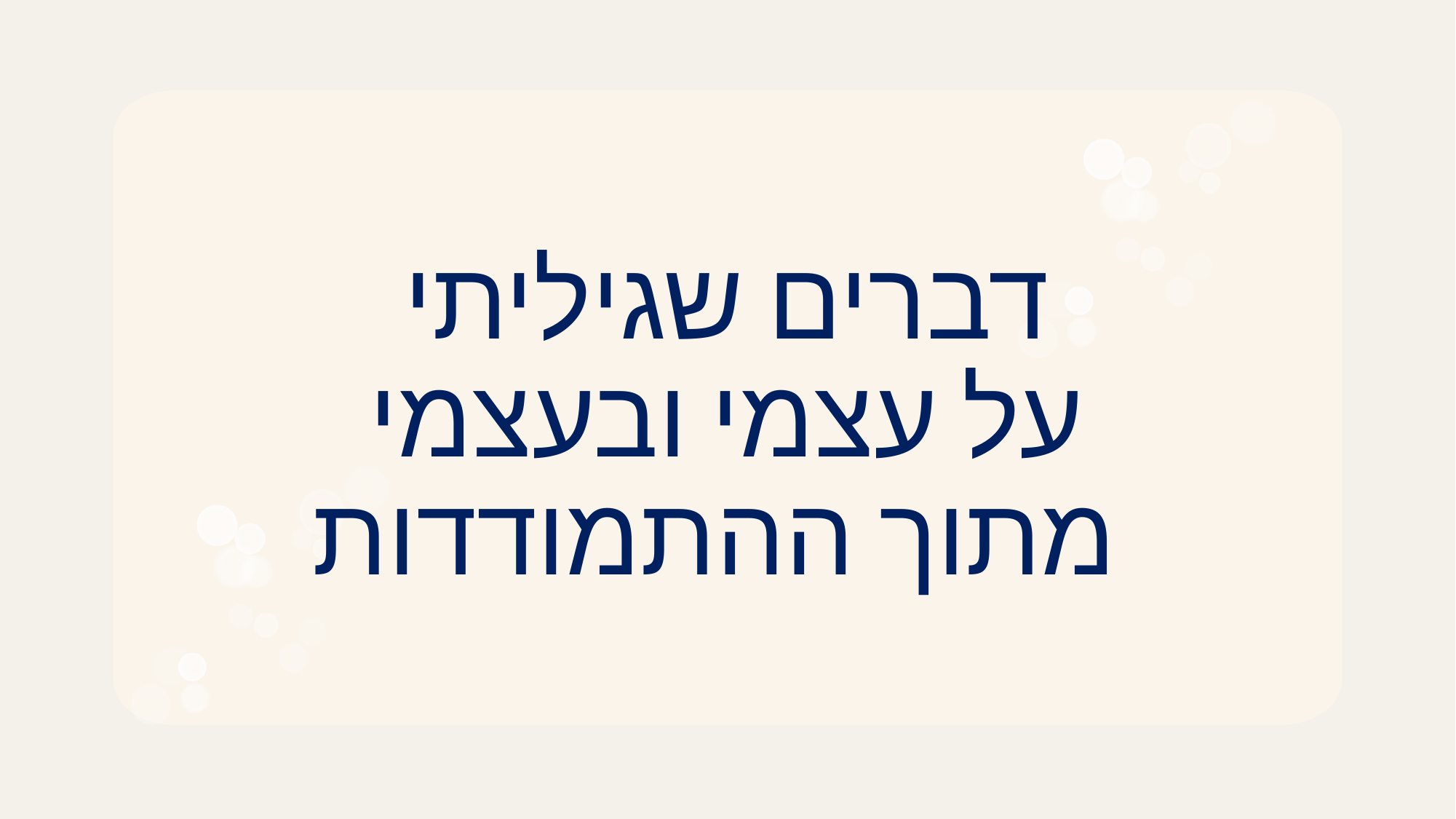

# דברים שגיליתי על עצמי ובעצמי מתוך ההתמודדות